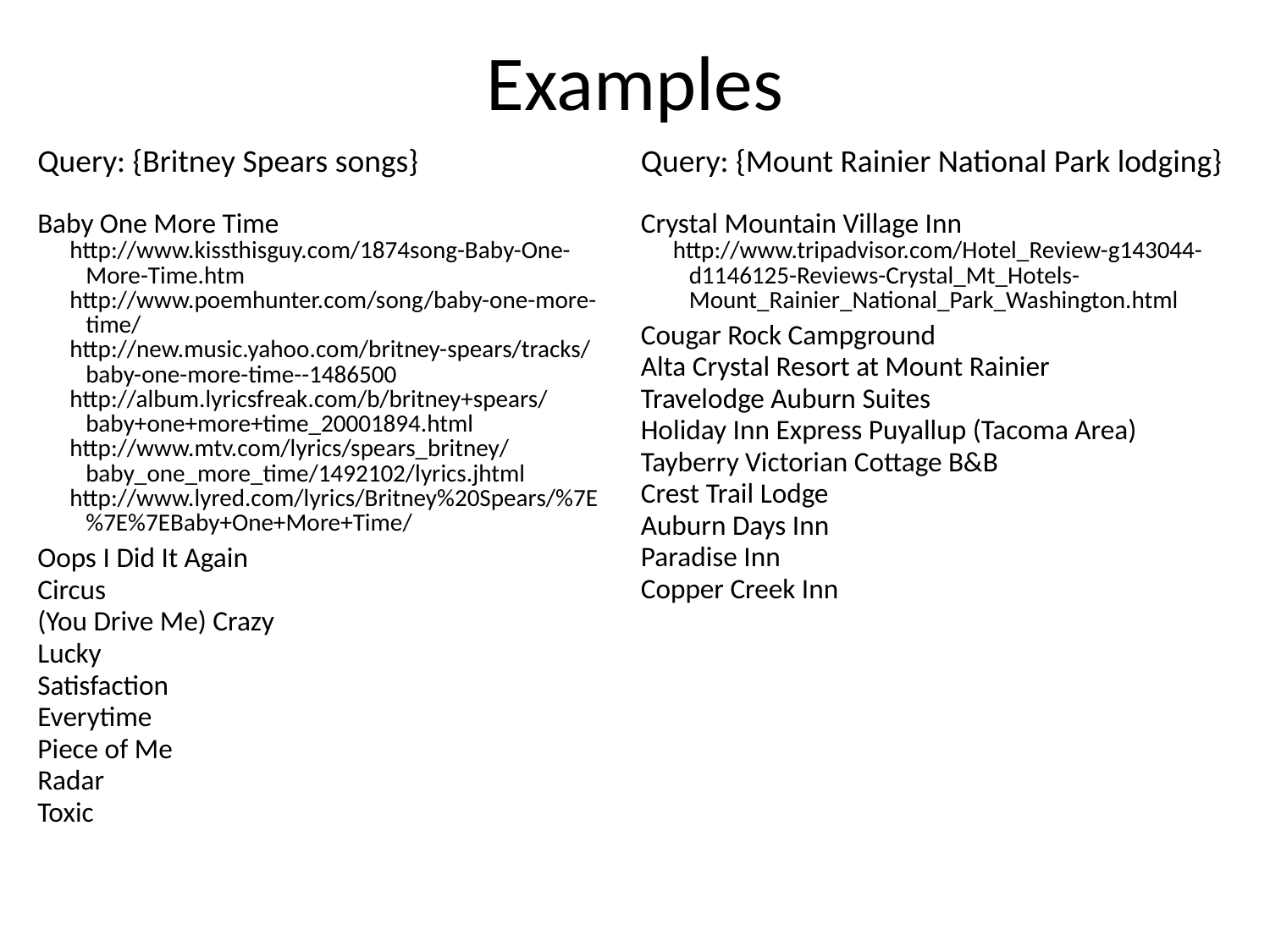

# Examples
| Query: {Britney Spears songs} Baby One More Time http://www.kissthisguy.com/1874song-Baby-One-More-Time.htm http://www.poemhunter.com/song/baby-one-more-time/ http://new.music.yahoo.com/britney-spears/tracks/baby-one-more-time--1486500 http://album.lyricsfreak.com/b/britney+spears/baby+one+more+time\_20001894.html http://www.mtv.com/lyrics/spears\_britney/baby\_one\_more\_time/1492102/lyrics.jhtml http://www.lyred.com/lyrics/Britney%20Spears/%7E%7E%7EBaby+One+More+Time/ Oops I Did It Again Circus (You Drive Me) Crazy Lucky Satisfaction Everytime Piece of Me Radar Toxic |
| --- |
| Query: {Mount Rainier National Park lodging} Crystal Mountain Village Inn http://www.tripadvisor.com/Hotel\_Review-g143044-d1146125-Reviews-Crystal\_Mt\_Hotels-Mount\_Rainier\_National\_Park\_Washington.html Cougar Rock Campground Alta Crystal Resort at Mount Rainier Travelodge Auburn Suites Holiday Inn Express Puyallup (Tacoma Area) Tayberry Victorian Cottage B&B Crest Trail Lodge Auburn Days Inn Paradise Inn Copper Creek Inn |
| --- |